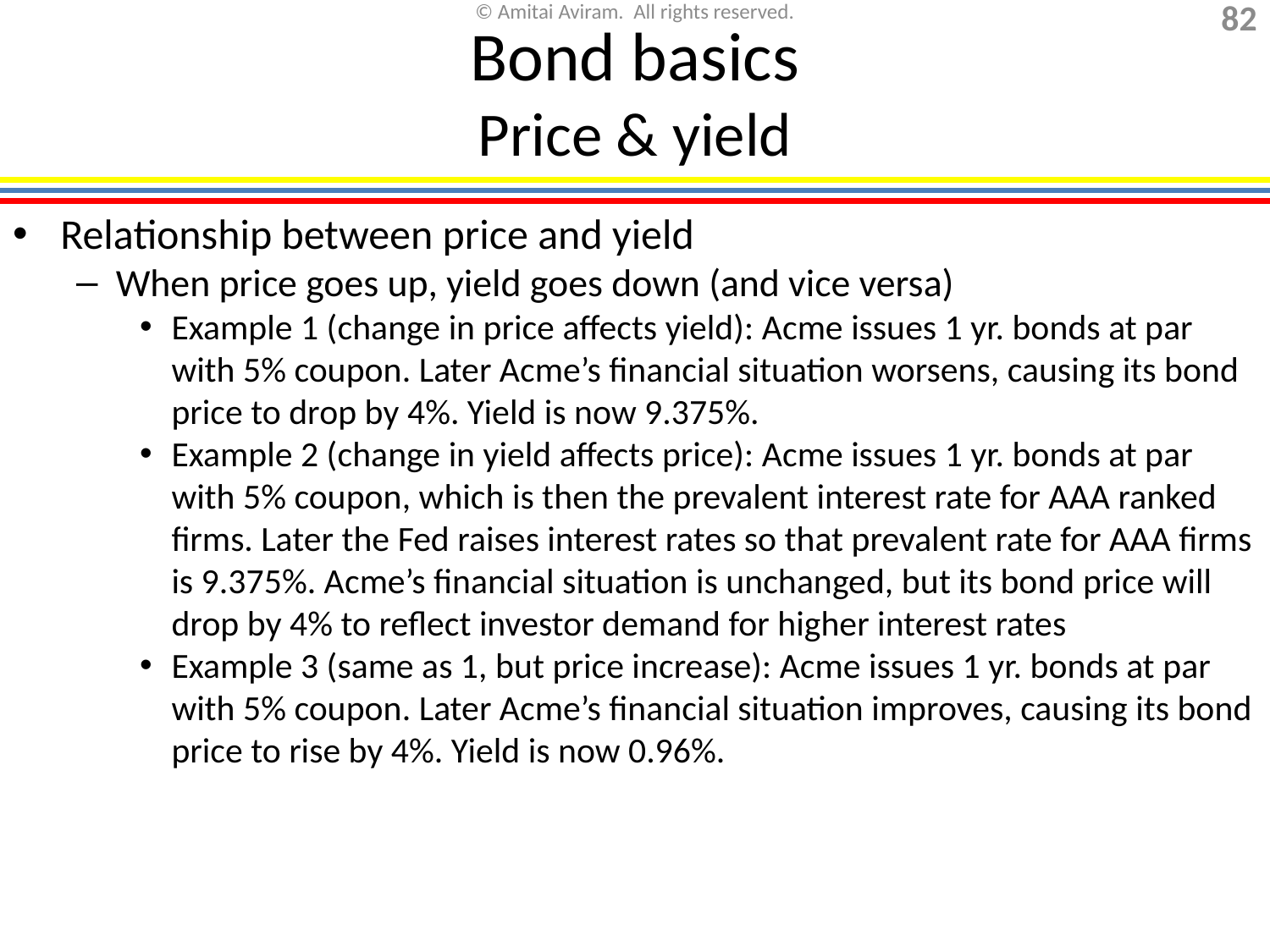

Bond basics
Price & yield
Relationship between price and yield
When price goes up, yield goes down (and vice versa)
Example 1 (change in price affects yield): Acme issues 1 yr. bonds at par with 5% coupon. Later Acme’s financial situation worsens, causing its bond price to drop by 4%. Yield is now 9.375%.
Example 2 (change in yield affects price): Acme issues 1 yr. bonds at par with 5% coupon, which is then the prevalent interest rate for AAA ranked firms. Later the Fed raises interest rates so that prevalent rate for AAA firms is 9.375%. Acme’s financial situation is unchanged, but its bond price will drop by 4% to reflect investor demand for higher interest rates
Example 3 (same as 1, but price increase): Acme issues 1 yr. bonds at par with 5% coupon. Later Acme’s financial situation improves, causing its bond price to rise by 4%. Yield is now 0.96%.